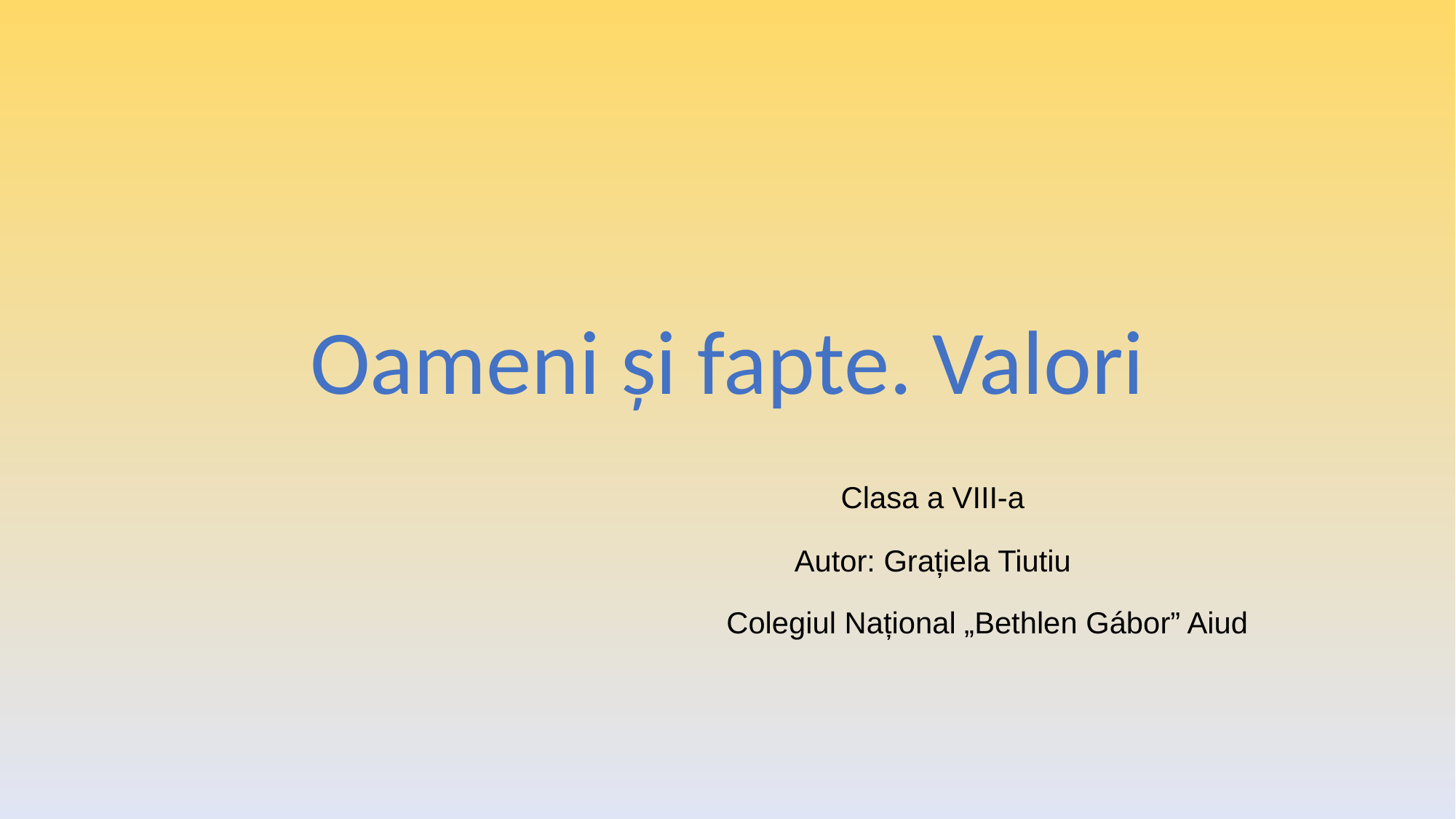

# Oameni și fapte. Valori
			Clasa a VIII-a
			Autor: Grațiela Tiutiu
				Colegiul Național „Bethlen Gábor” Aiud